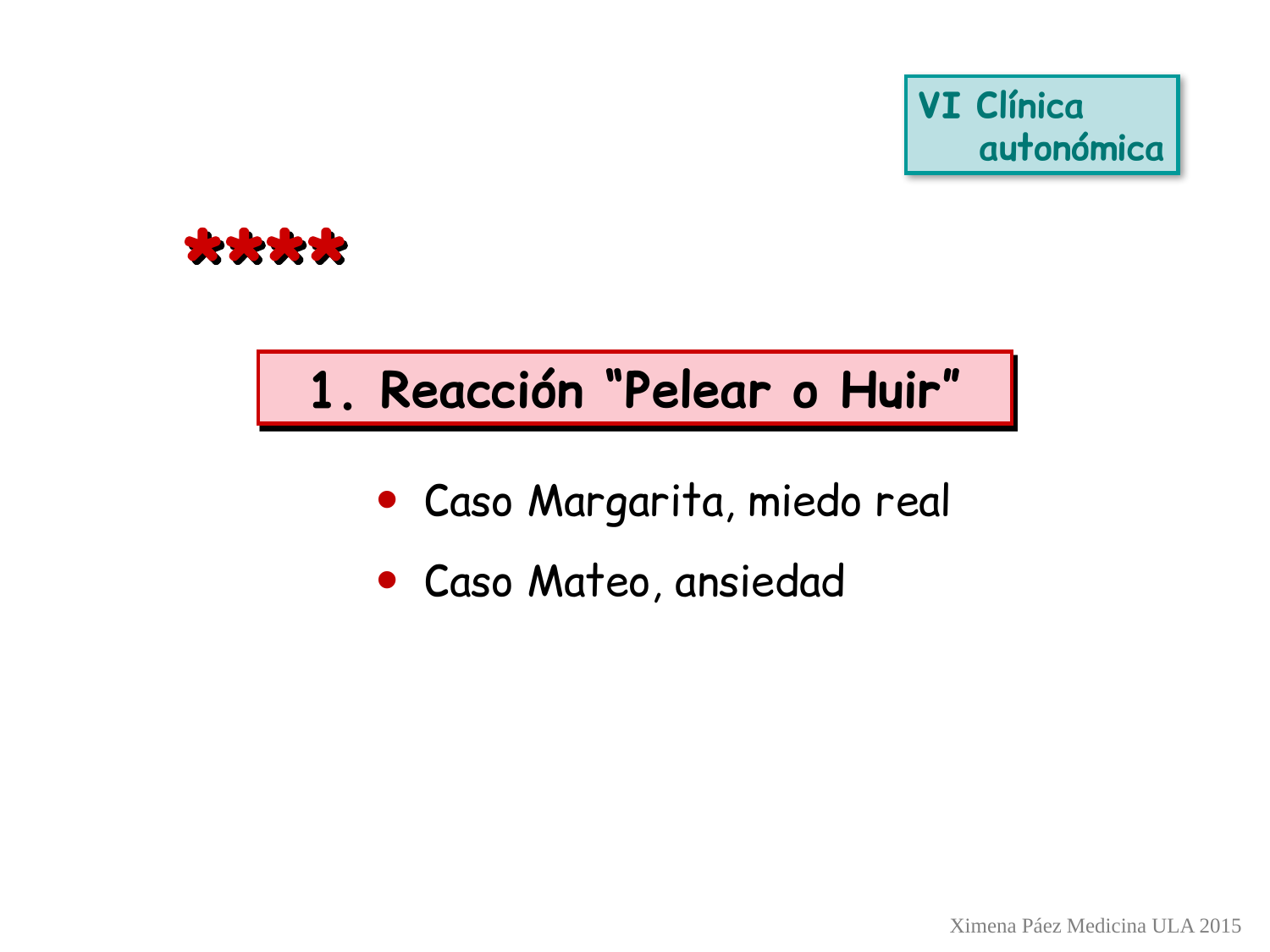

VI Clínica
    autonómica
****
1. Reacción “Pelear o Huir”
Caso Margarita, miedo real

Caso Mateo, ansiedad
Ximena Páez Medicina ULA 2015